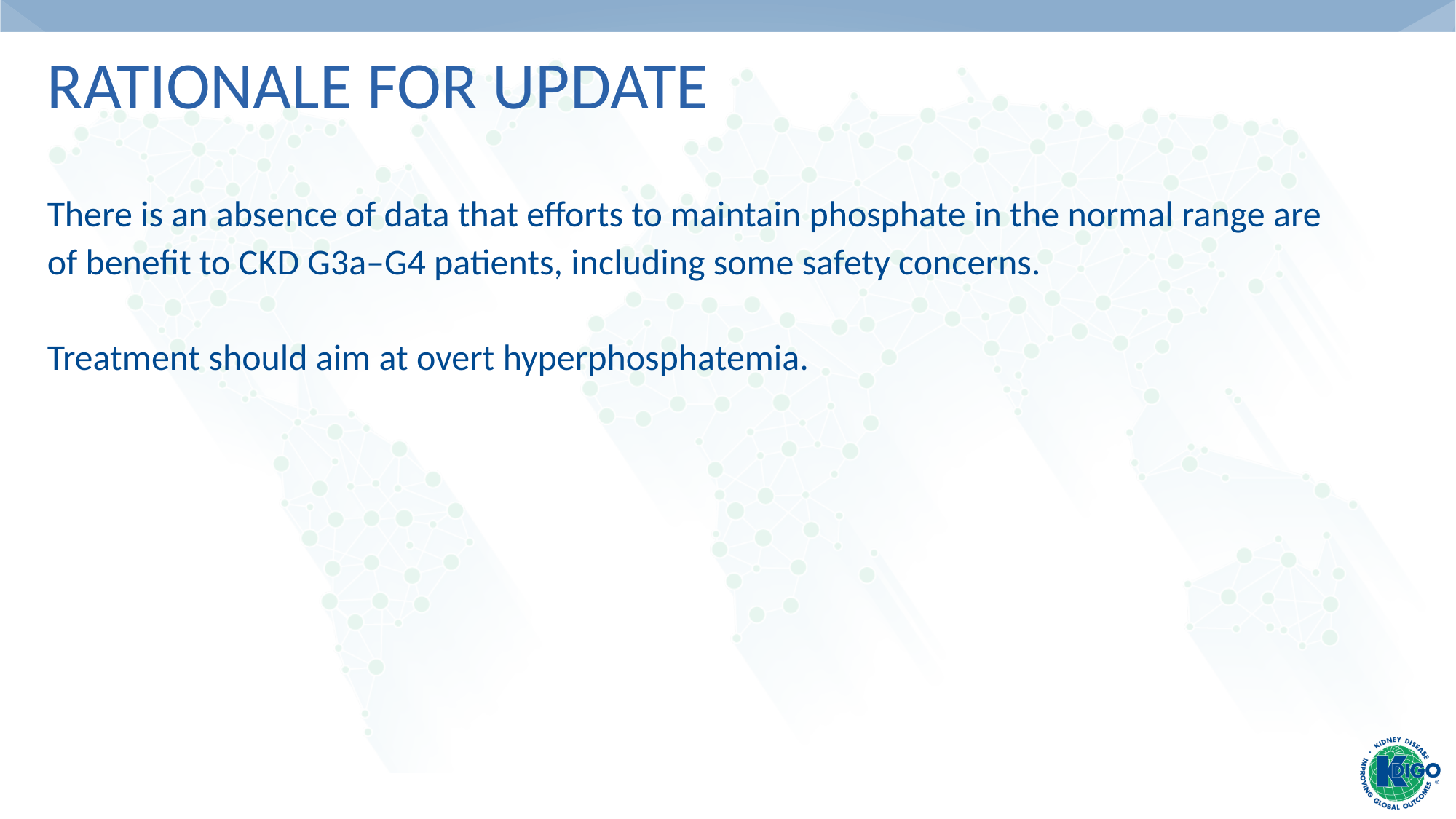

# Rationale for Update
There is an absence of data that efforts to maintain phosphate in the normal range are of benefit to CKD G3a–G4 patients, including some safety concerns.

Treatment should aim at overt hyperphosphatemia.